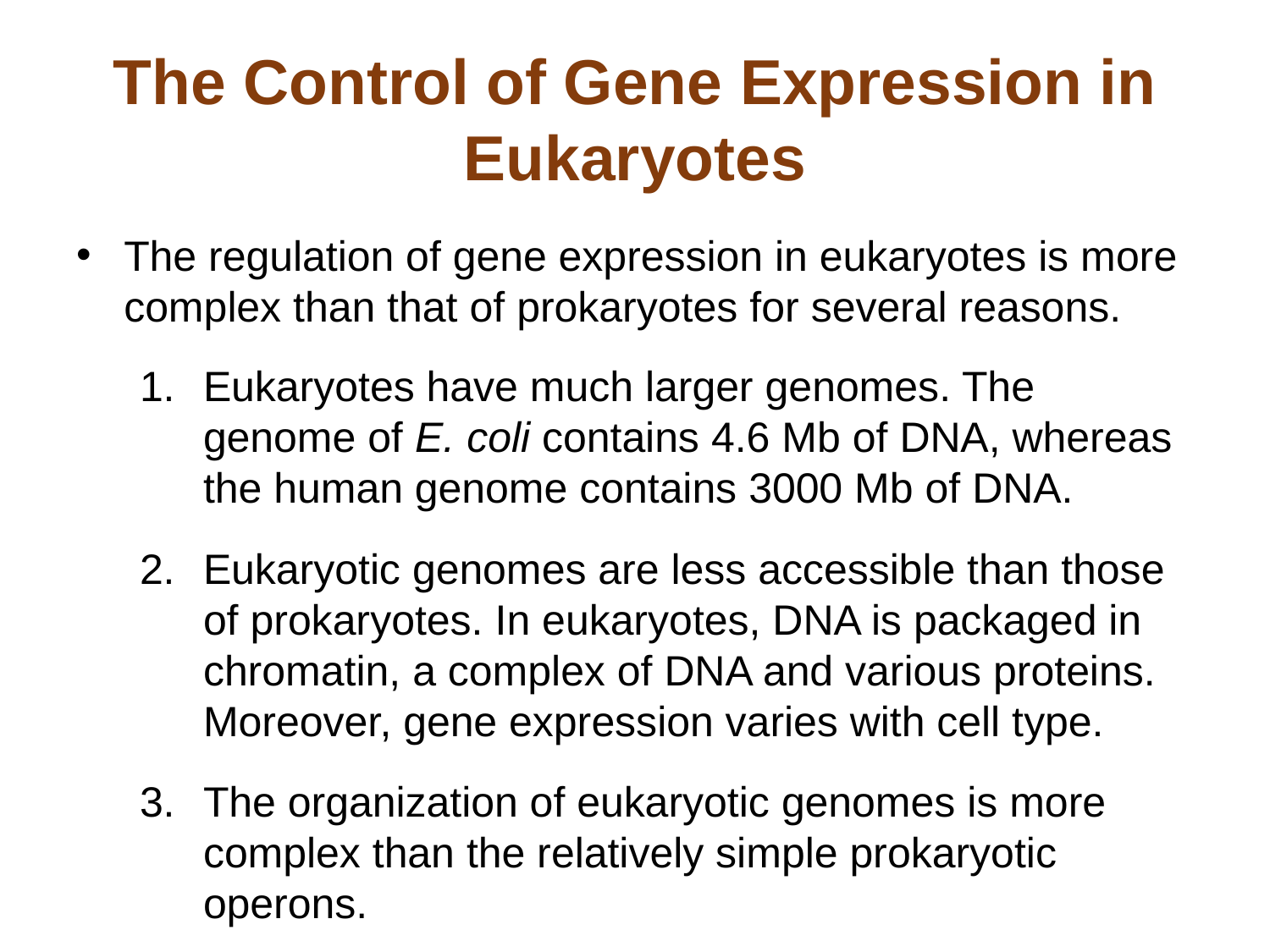

# The Control of Gene Expression in Eukaryotes
The regulation of gene expression in eukaryotes is more complex than that of prokaryotes for several reasons.
Eukaryotes have much larger genomes. The genome of E. coli contains 4.6 Mb of DNA, whereas the human genome contains 3000 Mb of DNA.
Eukaryotic genomes are less accessible than those of prokaryotes. In eukaryotes, DNA is packaged in chromatin, a complex of DNA and various proteins. Moreover, gene expression varies with cell type.
The organization of eukaryotic genomes is more complex than the relatively simple prokaryotic operons.